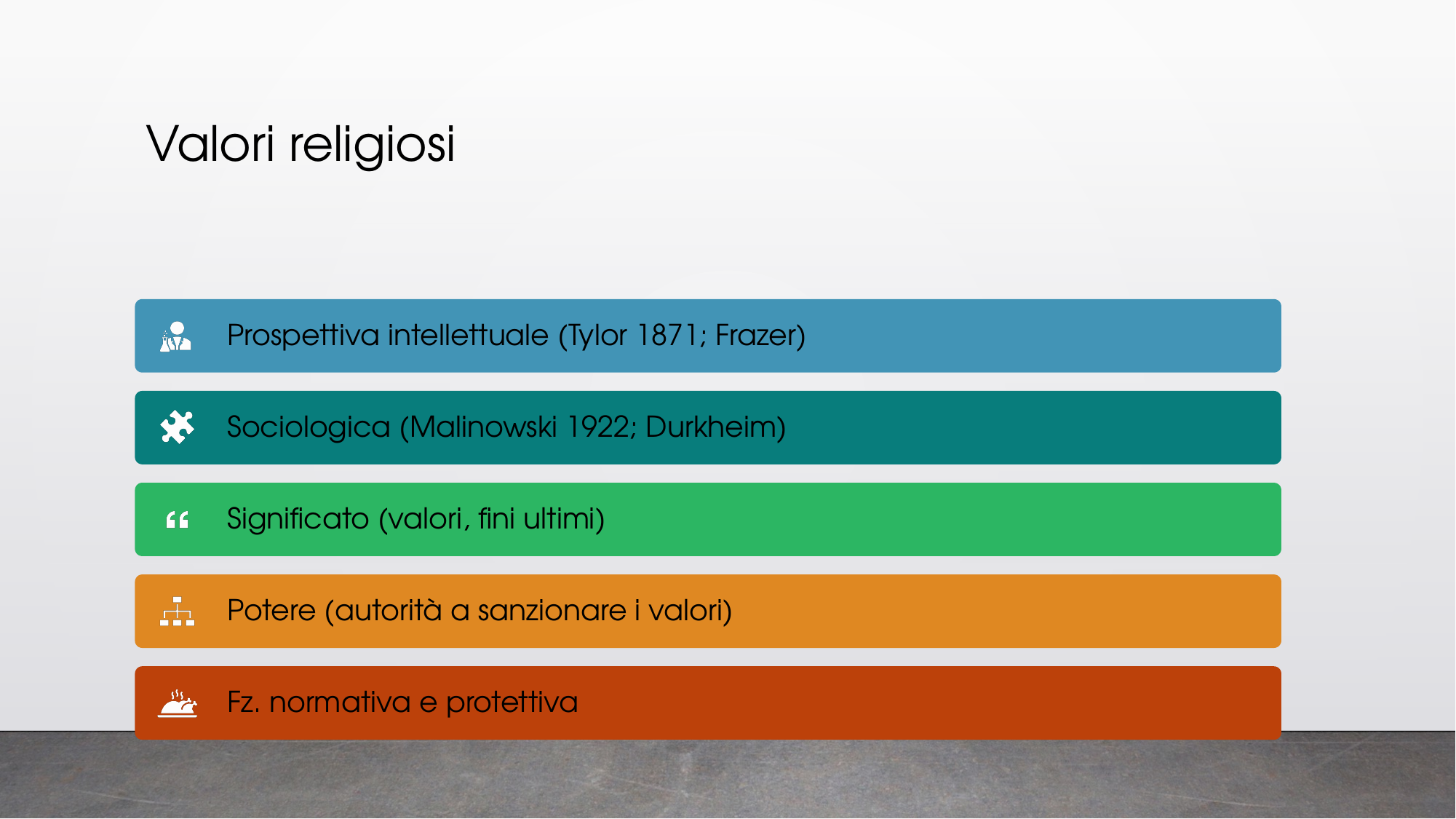

# Valori religiosi
Prospettiva intellettuale (Tylor 1871; Frazer)
Sociologica (Malinowski 1922; Durkheim)
Significato (valori, fini ultimi)
Potere (autorità a sanzionare i valori)
Fz. normativa e protettiva